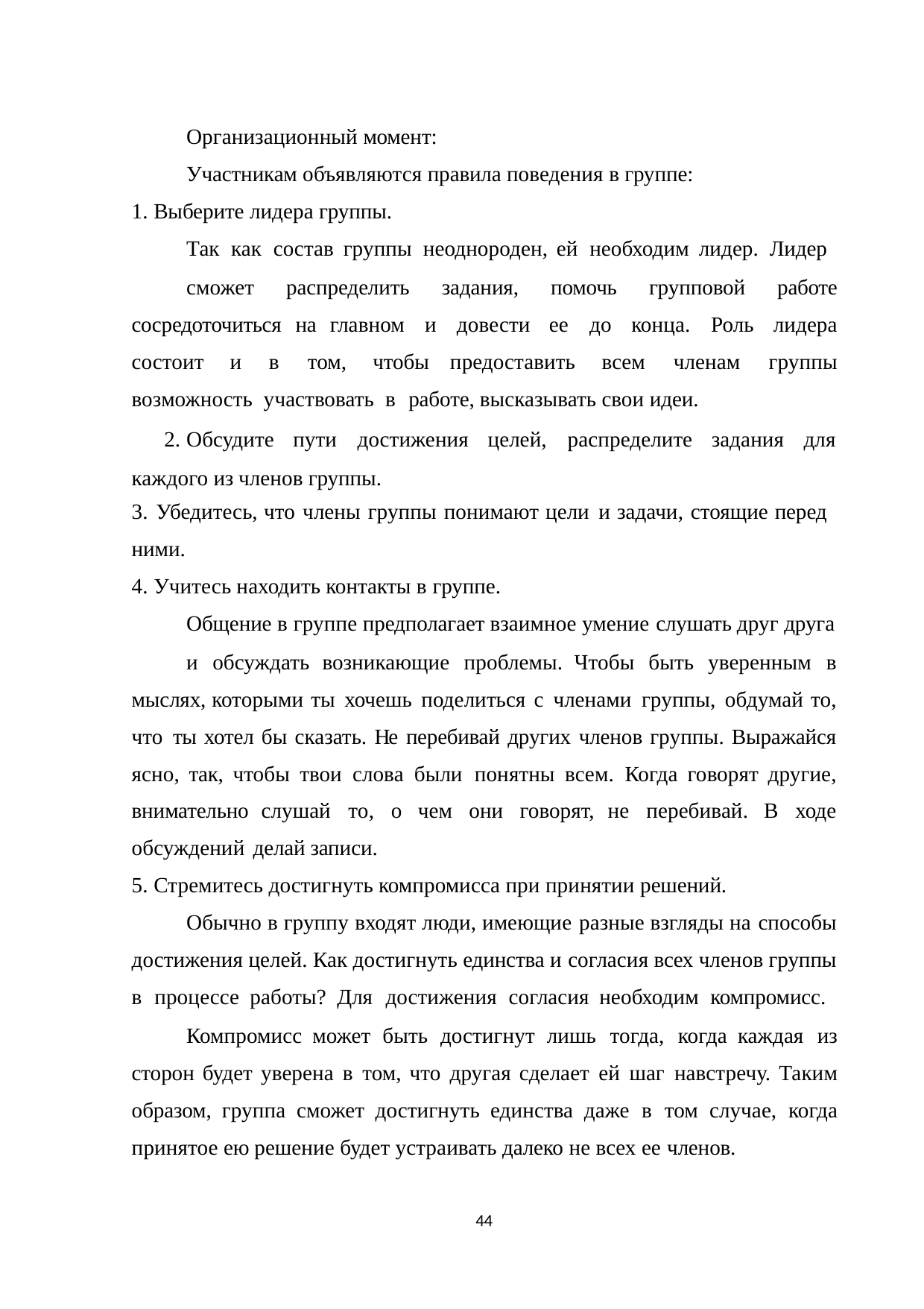

Организационный момент:
Участникам объявляются правила поведения в группе:
Выберите лидера группы.
Так как состав группы неоднороден, ей необходим лидер. Лидер
сможет распределить задания, помочь групповой работе сосредоточиться на главном и довести ее до конца. Роль лидера состоит и в том, чтобы предоставить всем членам группы возможность участвовать в работе, высказывать свои идеи.
Обсудите пути достижения целей, распределите задания для каждого из членов группы.
Убедитесь, что члены группы понимают цели и задачи, стоящие перед
ними.
Учитесь находить контакты в группе.
Общение в группе предполагает взаимное умение слушать друг друга
и обсуждать возникающие проблемы. Чтобы быть уверенным в мыслях, которыми ты хочешь поделиться с членами группы, обдумай то, что ты хотел бы сказать. Не перебивай других членов группы. Выражайся ясно, так, чтобы твои слова были понятны всем. Когда говорят другие, внимательно слушай то, о чем они говорят, не перебивай. В ходе обсуждений делай записи.
Стремитесь достигнуть компромисса при принятии решений.
Обычно в группу входят люди, имеющие разные взгляды на способы достижения целей. Как достигнуть единства и согласия всех членов группы в процессе работы? Для достижения согласия необходим компромисс.
Компромисс может быть достигнут лишь тогда, когда каждая из сторон будет уверена в том, что другая сделает ей шаг навстречу. Таким образом, группа сможет достигнуть единства даже в том случае, когда принятое ею решение будет устраивать далеко не всех ее членов.
44